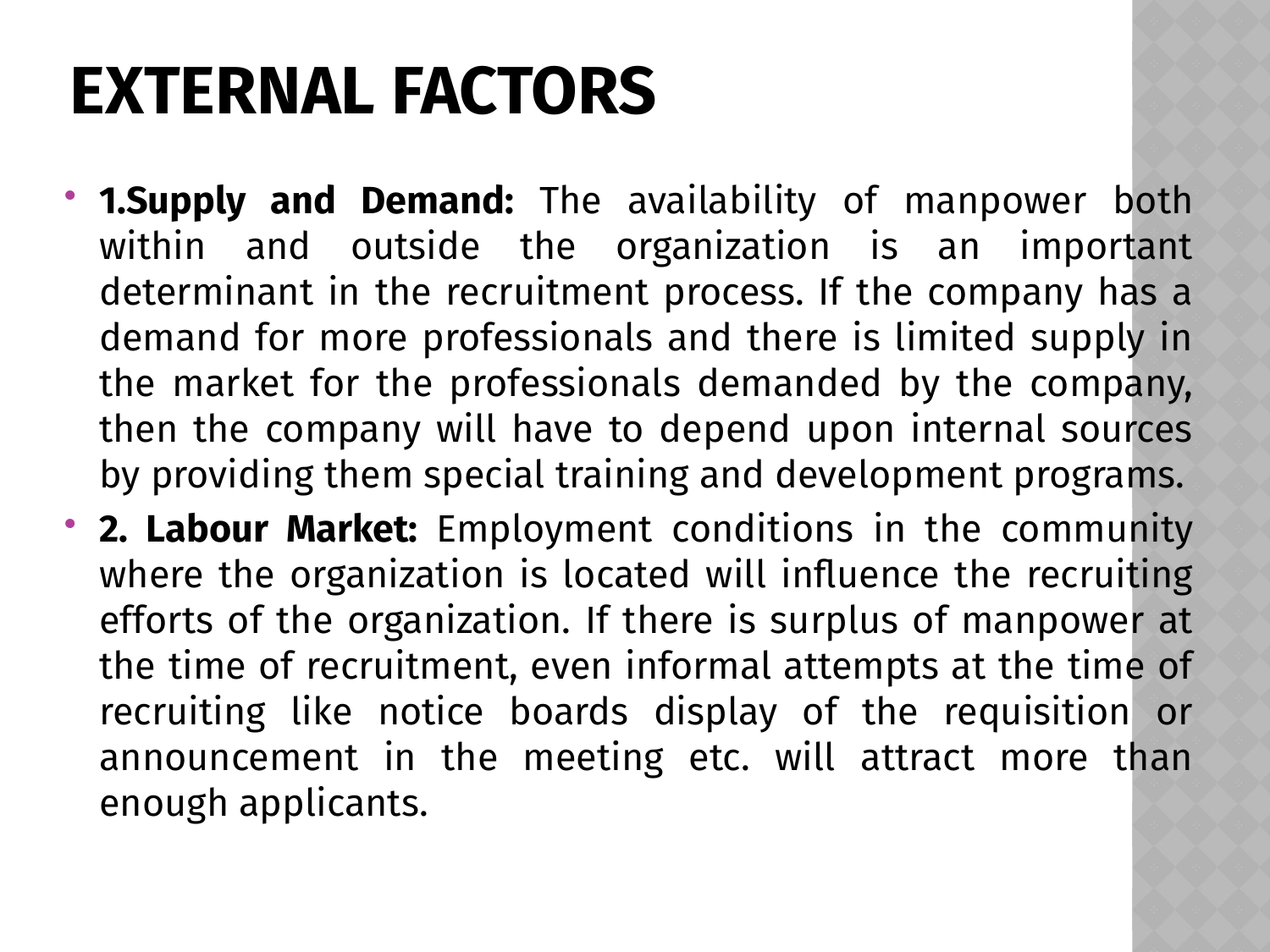

# EXTERNAL FACTORS
1.Supply and Demand: The availability of manpower both within and outside the organization is an important determinant in the recruitment process. If the company has a demand for more professionals and there is limited supply in the market for the professionals demanded by the company, then the company will have to depend upon internal sources by providing them special training and development programs.
2. Labour Market: Employment conditions in the community where the organization is located will influence the recruiting efforts of the organization. If there is surplus of manpower at the time of recruitment, even informal attempts at the time of recruiting like notice boards display of the requisition or announcement in the meeting etc. will attract more than enough applicants.